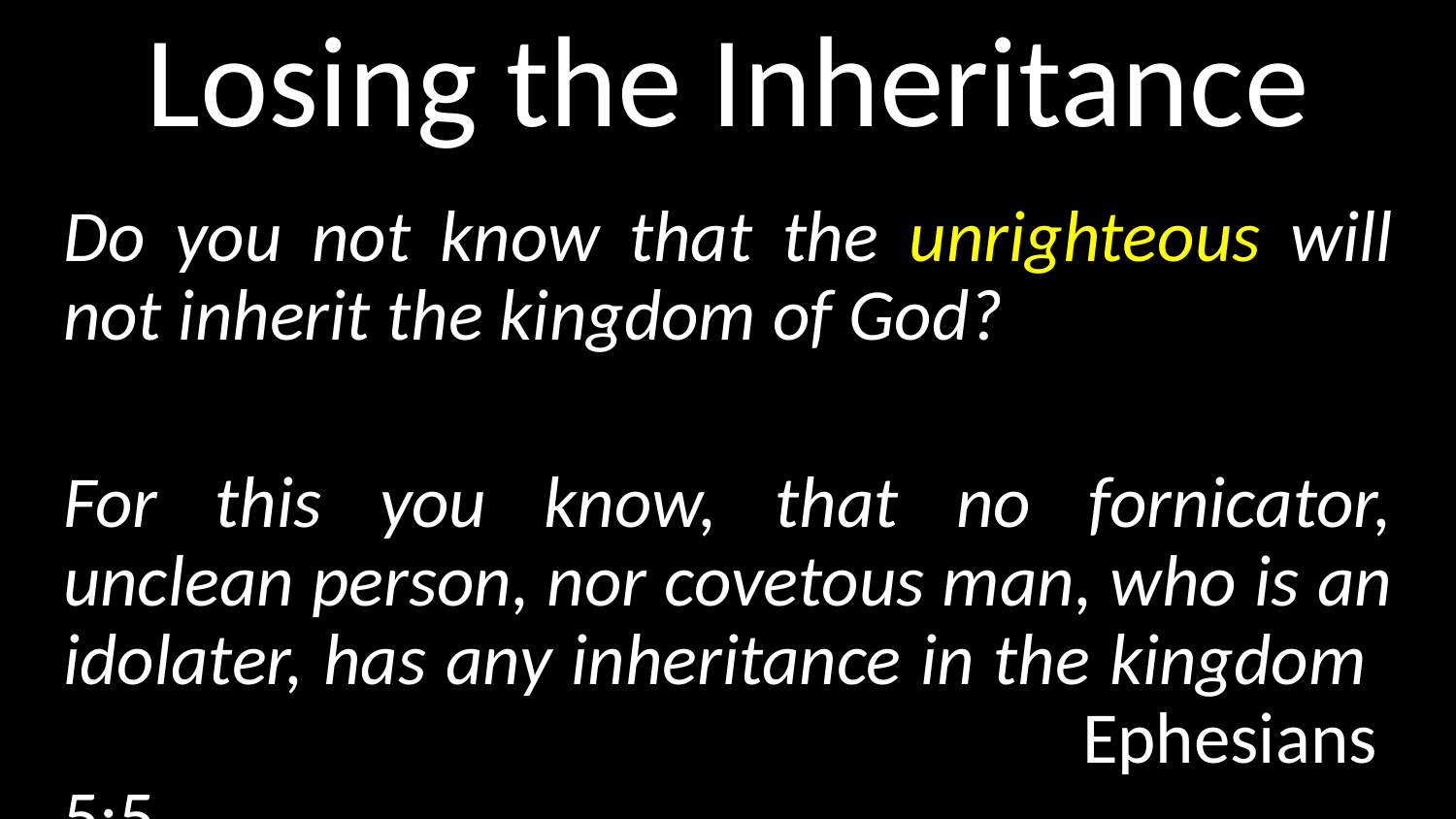

# Losing the Inheritance
Do you not know that the unrighteous will not inherit the kingdom of God?

For this you know, that no fornicator, unclean person, nor covetous man, who is an idolater, has any inheritance in the kingdom 								Ephesians 5:5